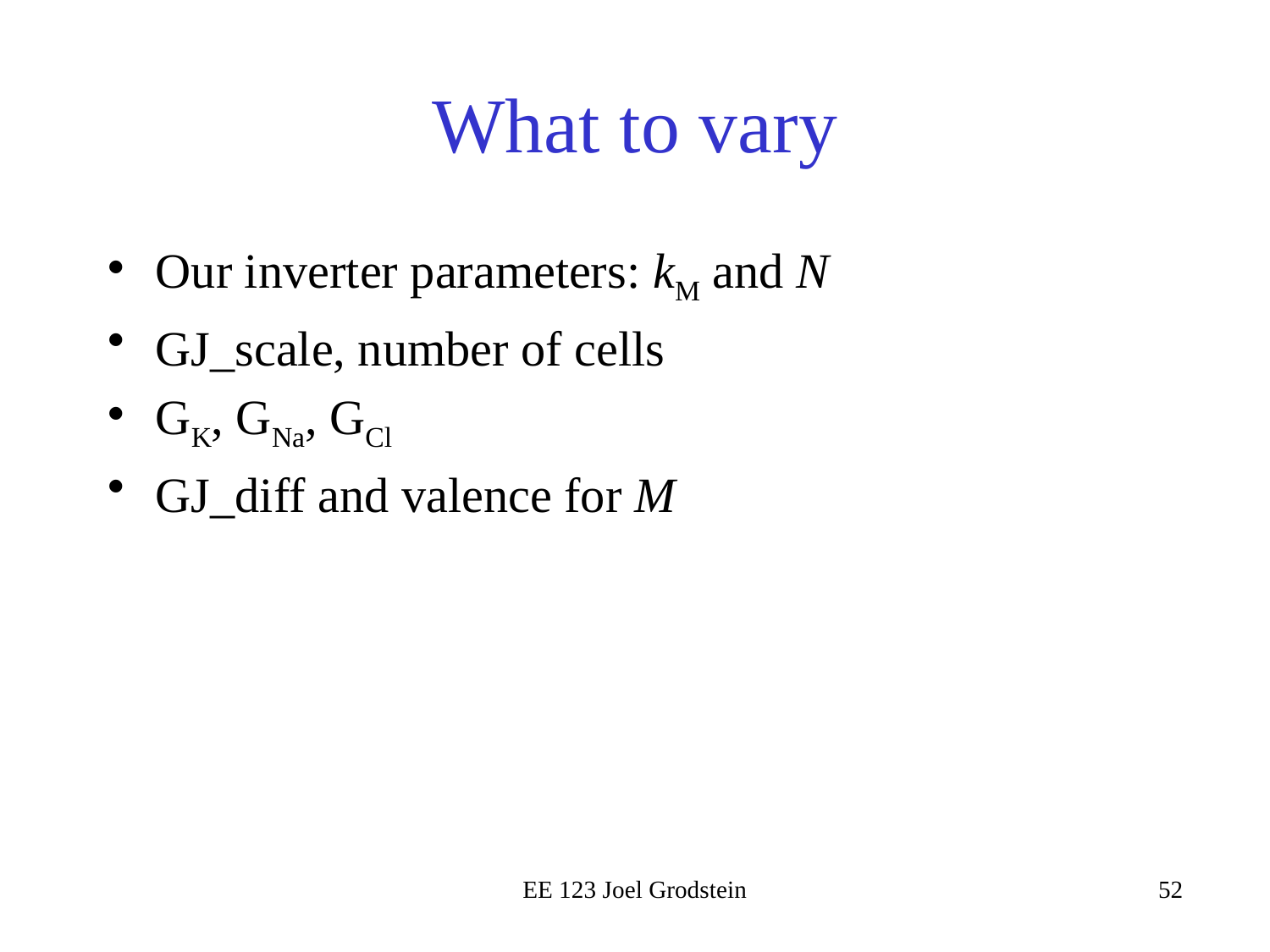

# What to vary
Our inverter parameters: kM and N
GJ_scale, number of cells
GK, GNa, GCl
GJ_diff and valence for M
EE 123 Joel Grodstein